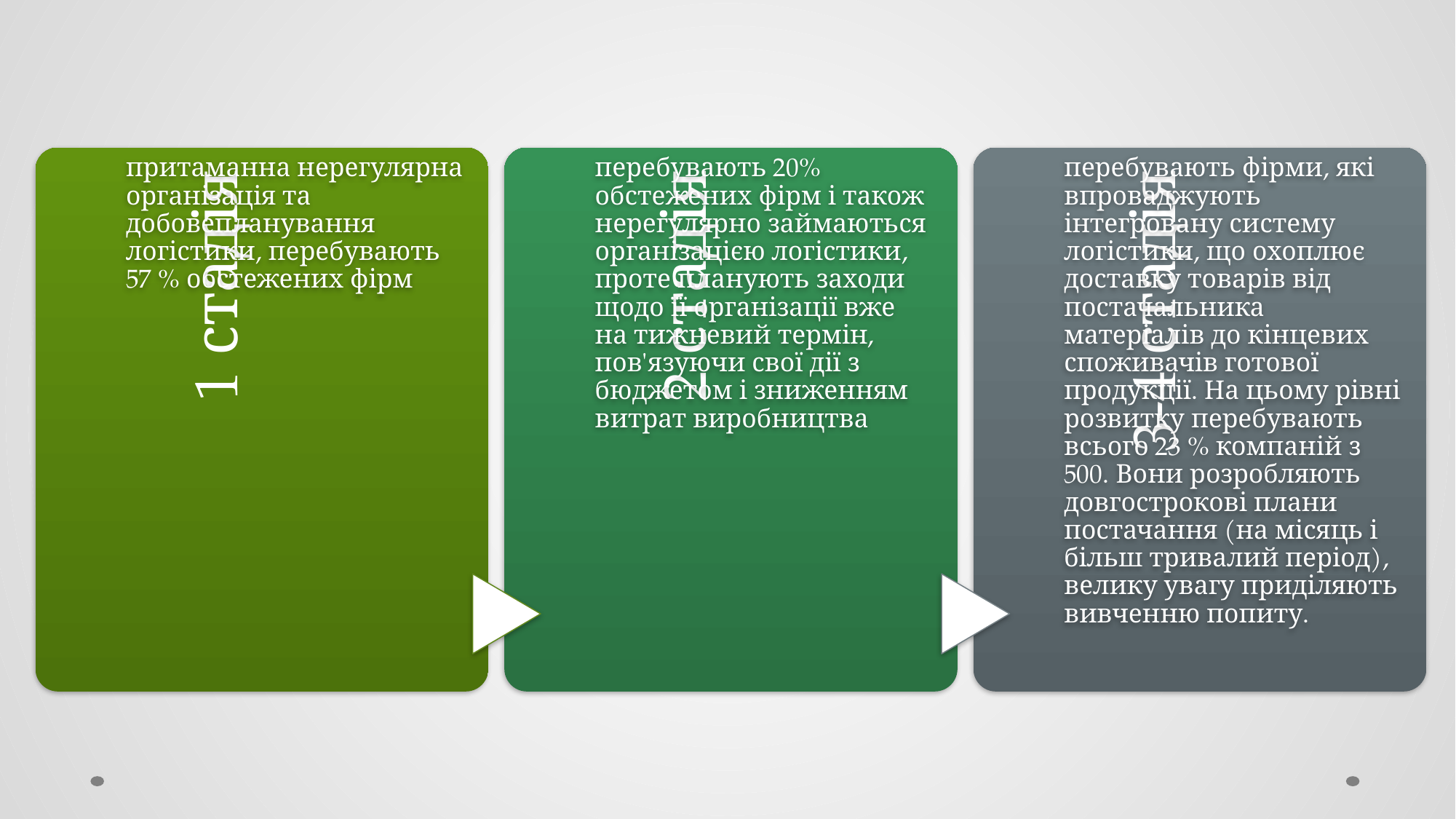

1 стадія
притаманна нерегулярна організація та добовепланування логістики, перебувають 57 % обстежених фірм
2 стадія
перебувають 20% обстежених фірм і також нерегулярно займаються організацією логістики, проте планують заходи щодо її організації вже на тижневий термін, пов'язуючи свої дії з бюджетом і зниженням витрат виробництва
3-4 стадія
перебувають фірми, які впроваджують інтегровану систему логістики, що охоплює доставку товарів від постачальника матеріалів до кінцевих споживачів готової продукції. На цьому рівні розвитку перебувають всього 23 % компаній з 500. Вони розробляють довгострокові плани постачання (на місяць і більш тривалий період), велику увагу приділяють вивченню попиту.